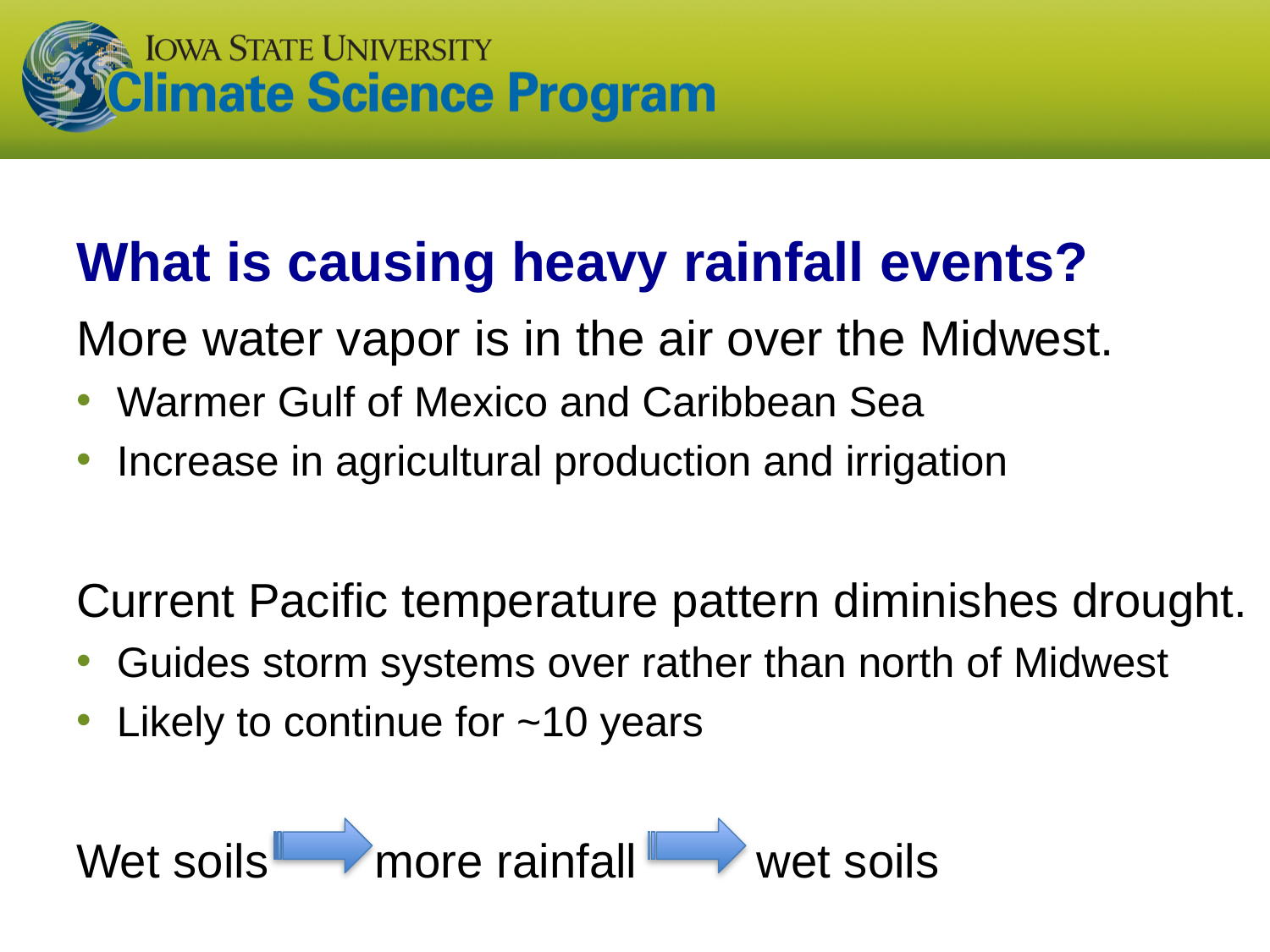

# What is causing heavy rainfall events?
More water vapor is in the air over the Midwest.
Warmer Gulf of Mexico and Caribbean Sea
Increase in agricultural production and irrigation

Current Pacific temperature pattern diminishes drought.
Guides storm systems over rather than north of Midwest
Likely to continue for ~10 years

Wet soils        more rainfall         wet soils